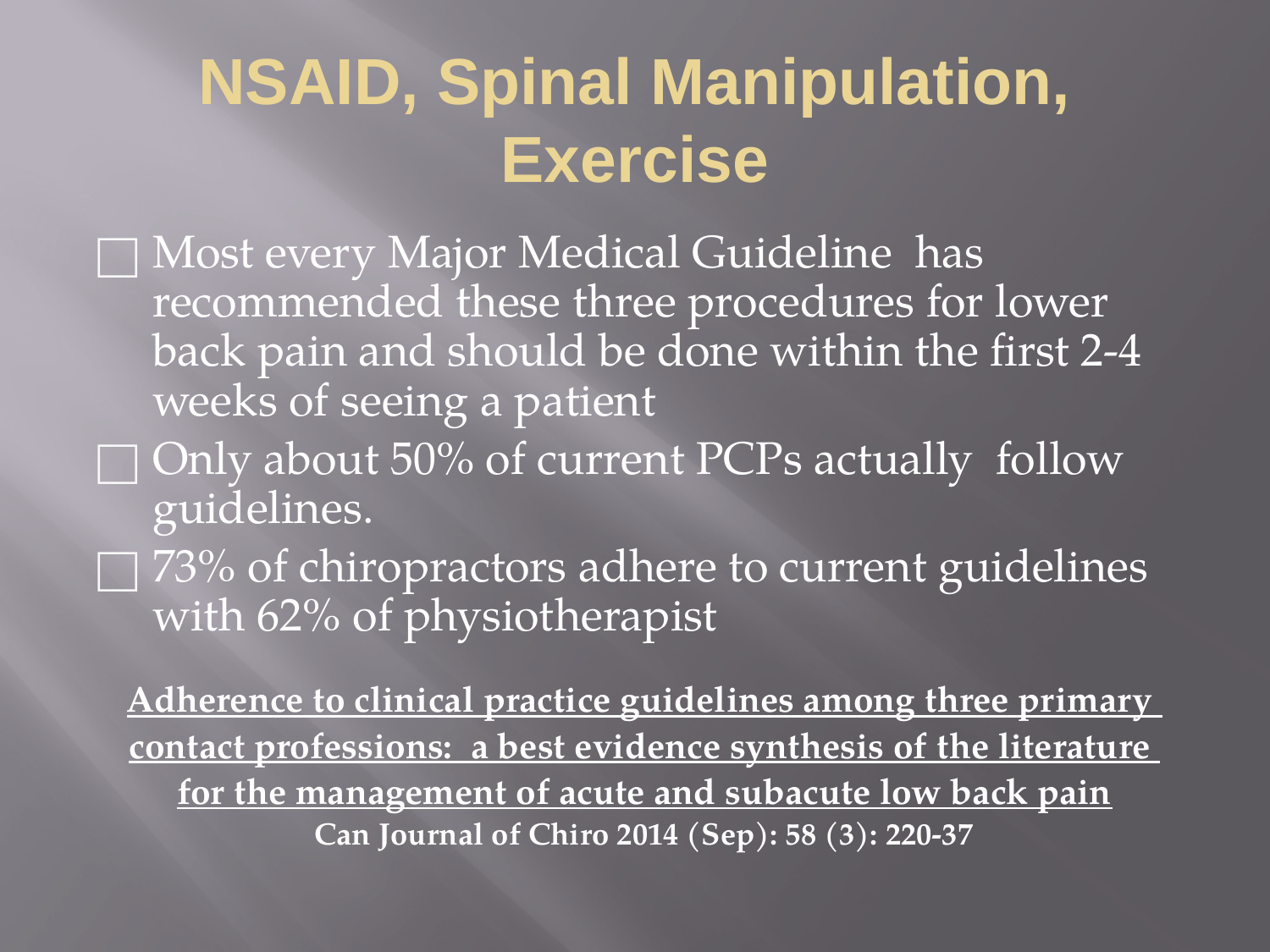

# NSAID, Spinal Manipulation, Exercise
Most every Major Medical Guideline  has recommended these three procedures for lower back pain and should be done within the first 2-4 weeks of seeing a patient
Only about 50% of current PCPs actually  follow guidelines.
73% of chiropractors adhere to current guidelines with 62% of physiotherapist

Adherence to clinical practice guidelines among three primary
contact professions:  a best evidence synthesis of the literature
for the management of acute and subacute low back pain
Can Journal of Chiro 2014 (Sep): 58 (3): 220-37